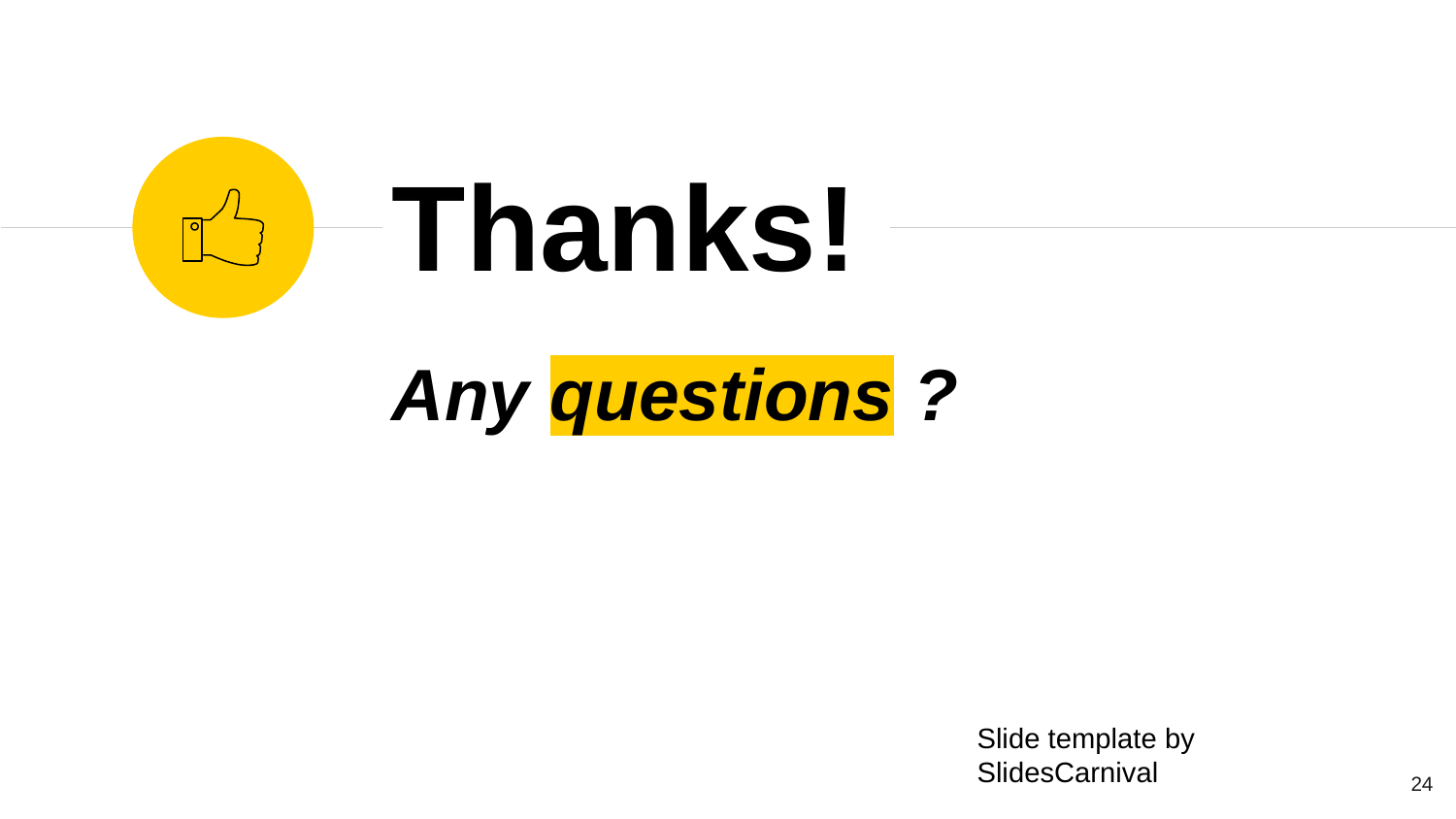

Thanks!

Any questions ?

Slide template by SlidesCarnival
24